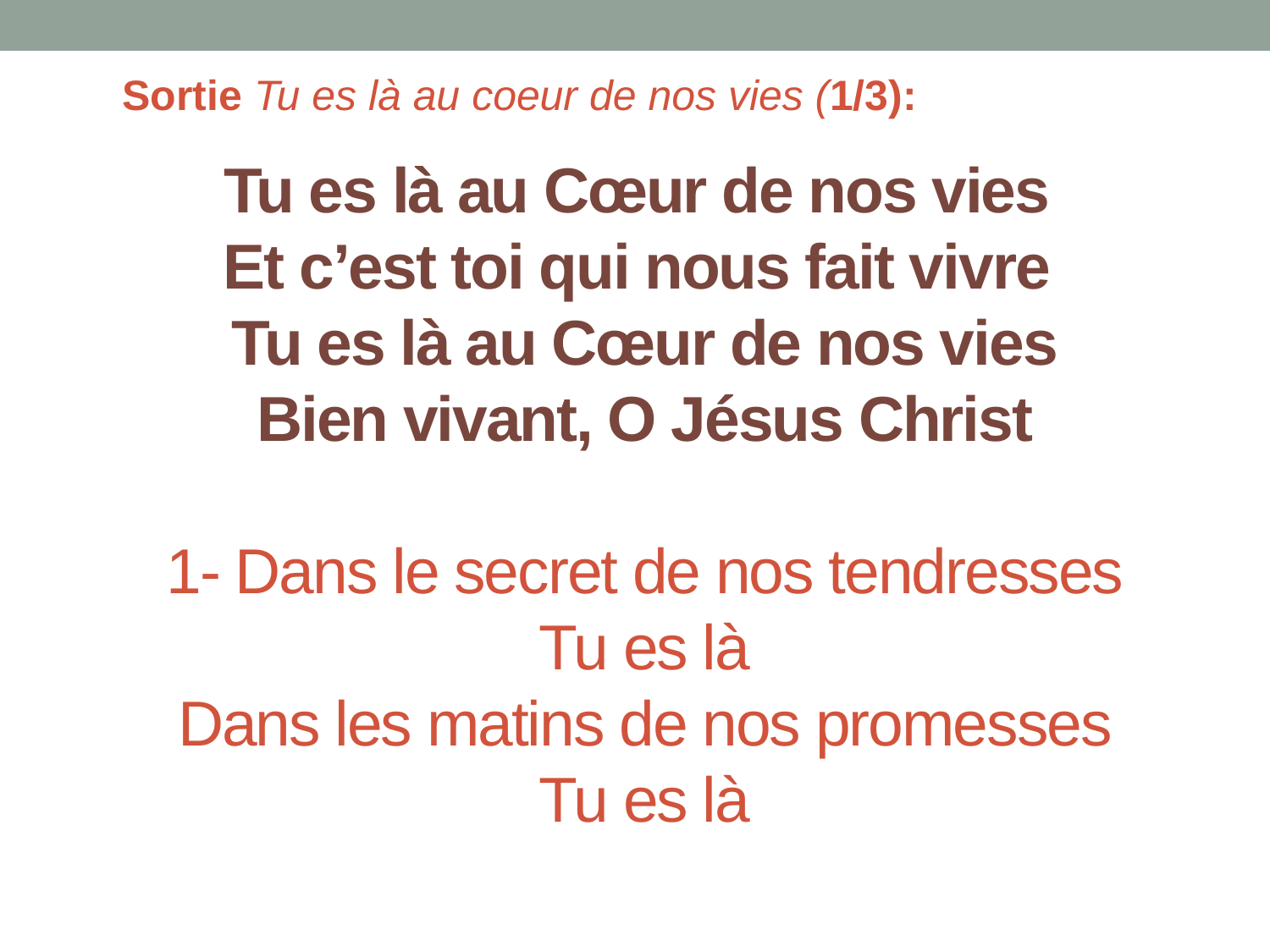

Sortie Tu es là au coeur de nos vies (1/3):
# Tu es là au Cœur de nos vies Et c’est toi qui nous fait vivre Tu es là au Cœur de nos vies Bien vivant, O Jésus Christ 1- Dans le secret de nos tendresses Tu es là Dans les matins de nos promesses Tu es là